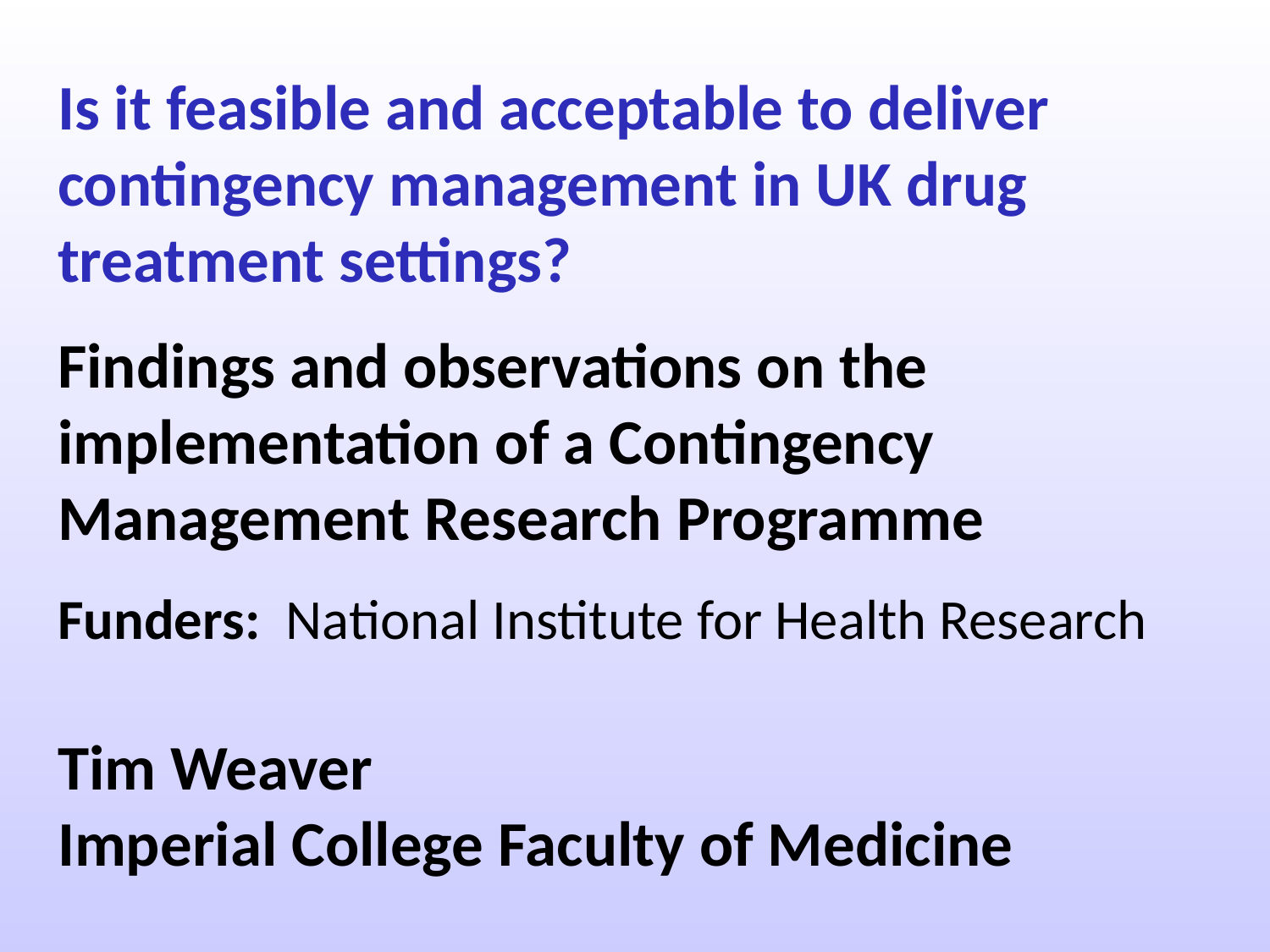

# Is it feasible and acceptable to deliver contingency management in UK drug treatment settings? Findings and observations on the implementation of a Contingency Management Research Programme Funders:  National Institute for Health Research Tim Weaver Imperial College Faculty of Medicine